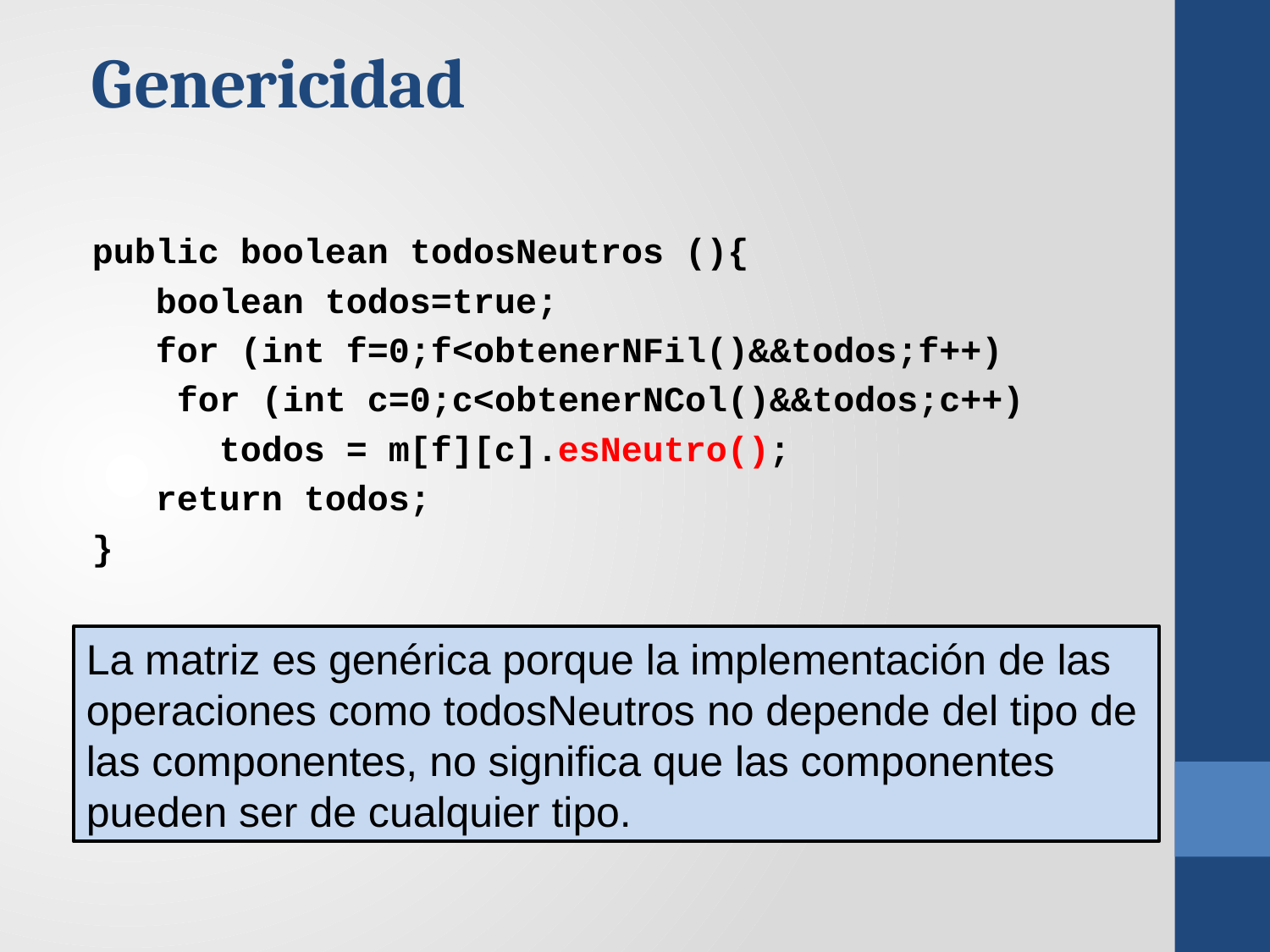

# Genericidad
public boolean todosNeutros (){
   boolean todos=true;
   for (int f=0;f<obtenerNFil()&&todos;f++)
    for (int c=0;c<obtenerNCol()&&todos;c++)
      todos = m[f][c].esNeutro();
   return todos;
}

La matriz es genérica porque la implementación de las operaciones como todosNeutros no depende del tipo de las componentes, no significa que las componentes pueden ser de cualquier tipo.